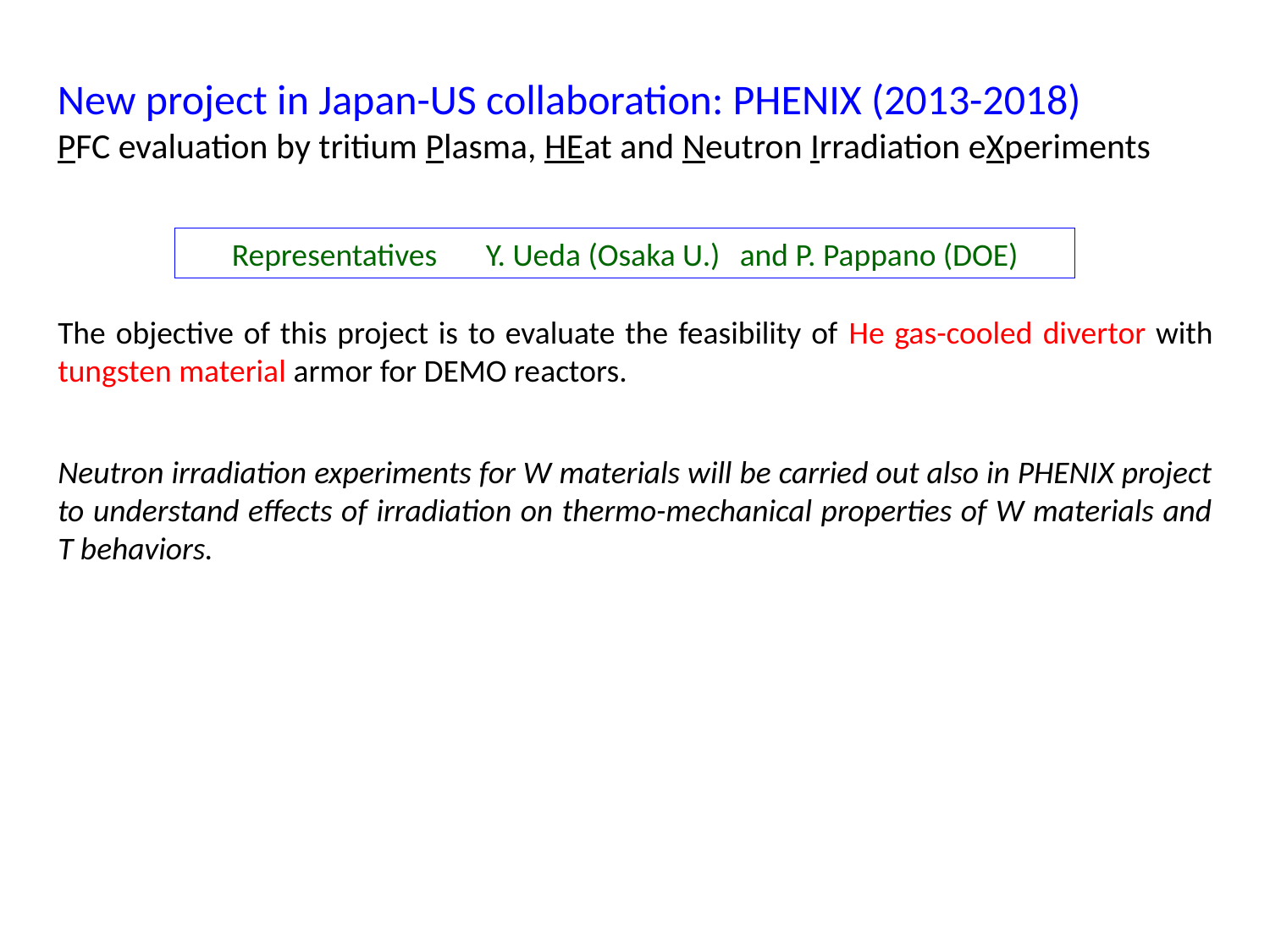

New project in Japan-US collaboration: PHENIX (2013-2018)
PFC evaluation by tritium Plasma, HEat and Neutron Irradiation eXperiments

Representatives	Y. Ueda (Osaka U.)	and P. Pappano (DOE)
The objective of this project is to evaluate the feasibility of He gas-cooled divertor with tungsten material armor for DEMO reactors.
Neutron irradiation experiments for W materials will be carried out also in PHENIX project to understand effects of irradiation on thermo-mechanical properties of W materials and T behaviors.